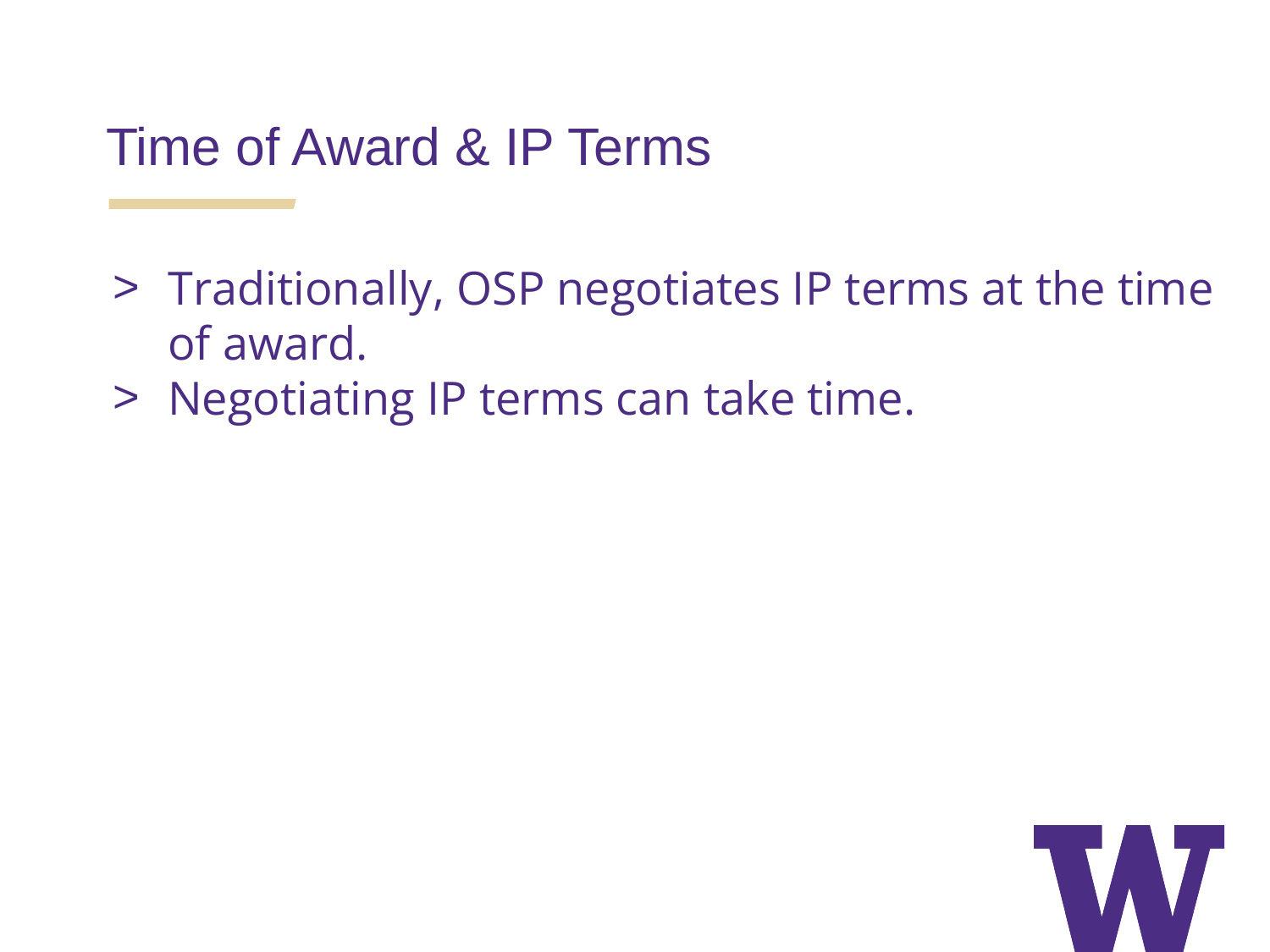

# Time of Award & IP Terms
Traditionally, OSP negotiates IP terms at the time of award.
Negotiating IP terms can take time.